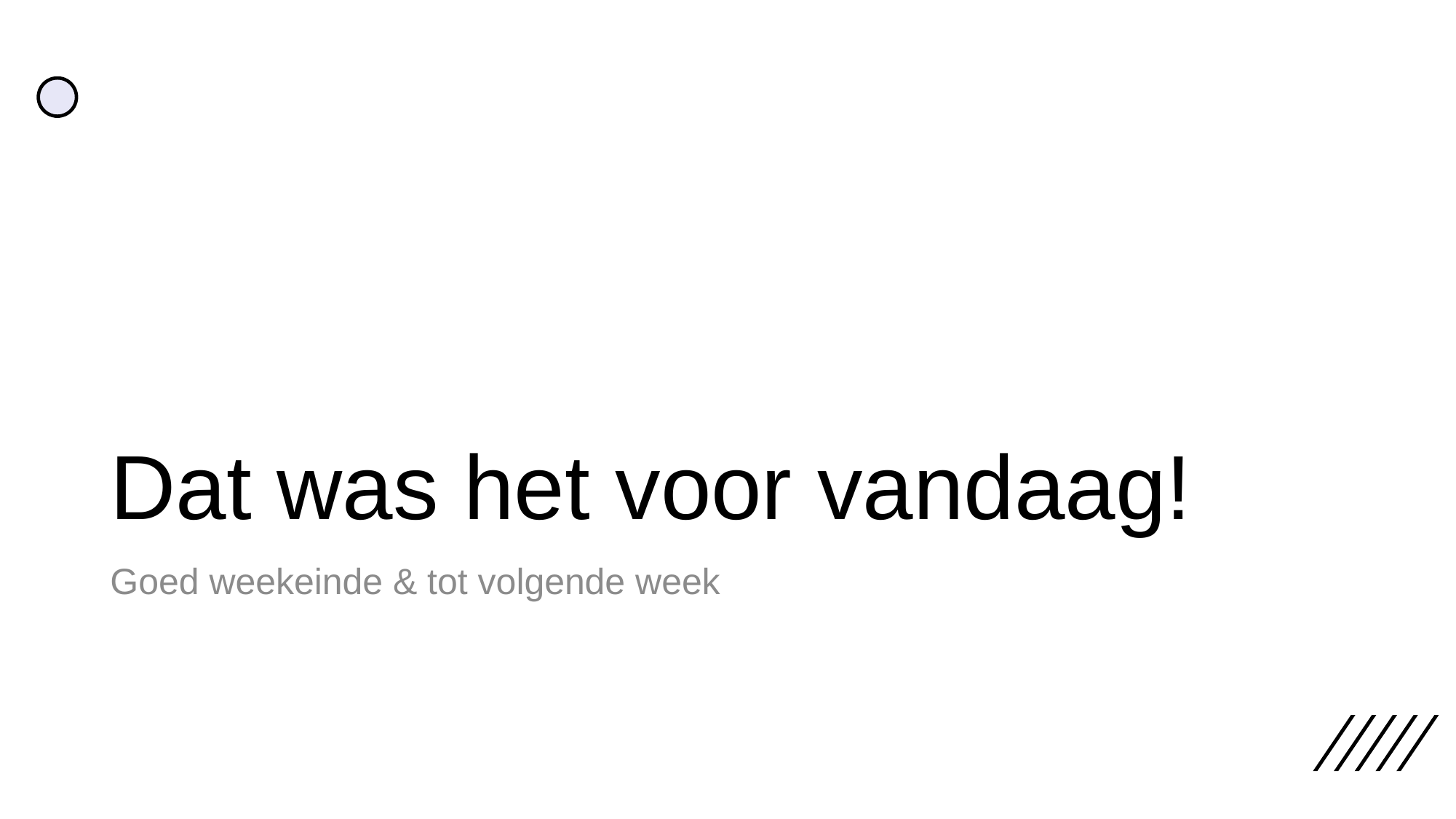

# Dat was het voor vandaag!
Goed weekeinde & tot volgende week